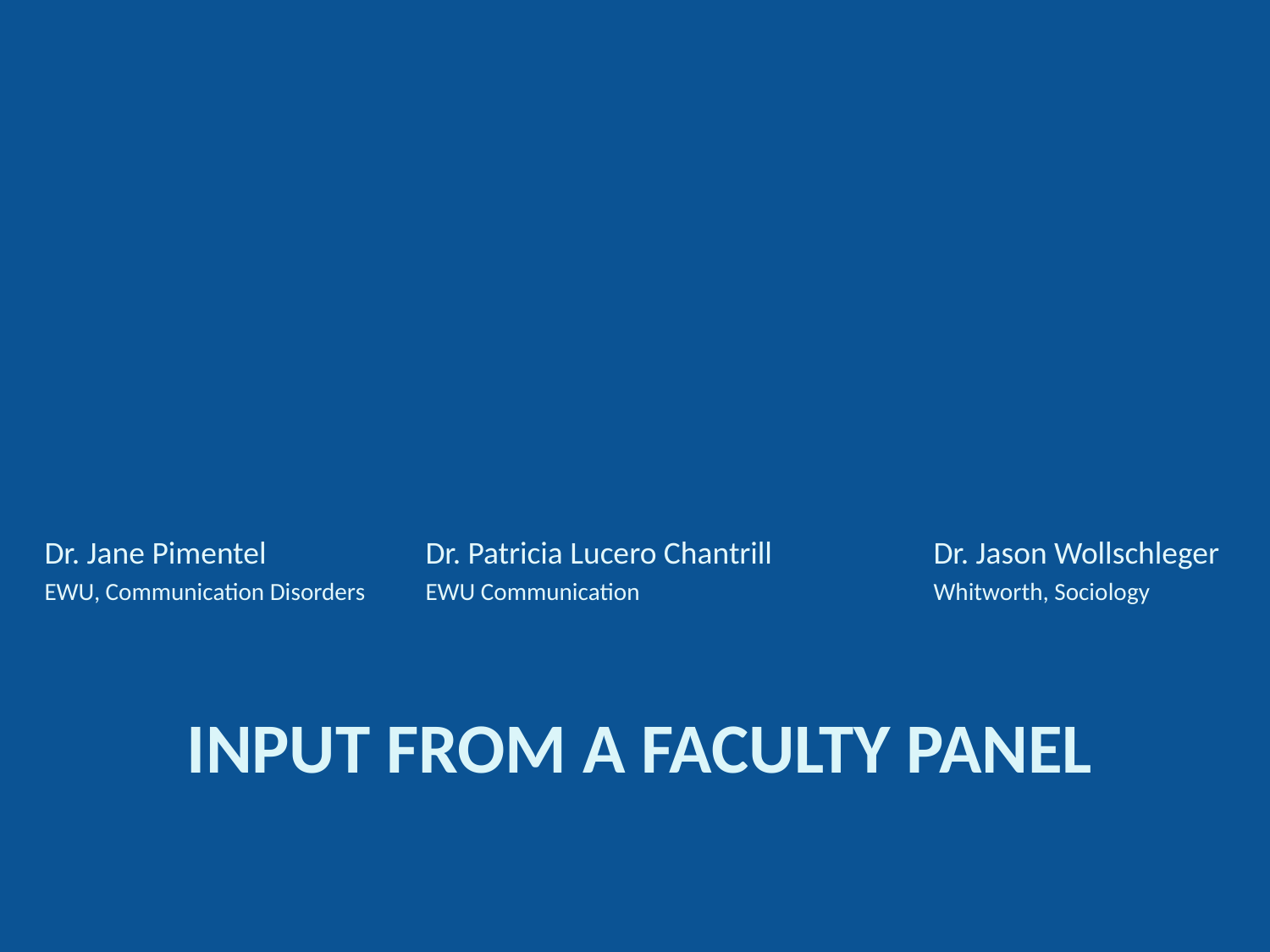

Dr. Jane Pimentel 		Dr. Patricia Lucero Chantrill		Dr. Jason Wollschleger
EWU, Communication Disorders	EWU Communication			Whitworth, Sociology
# Input from a faculty panel